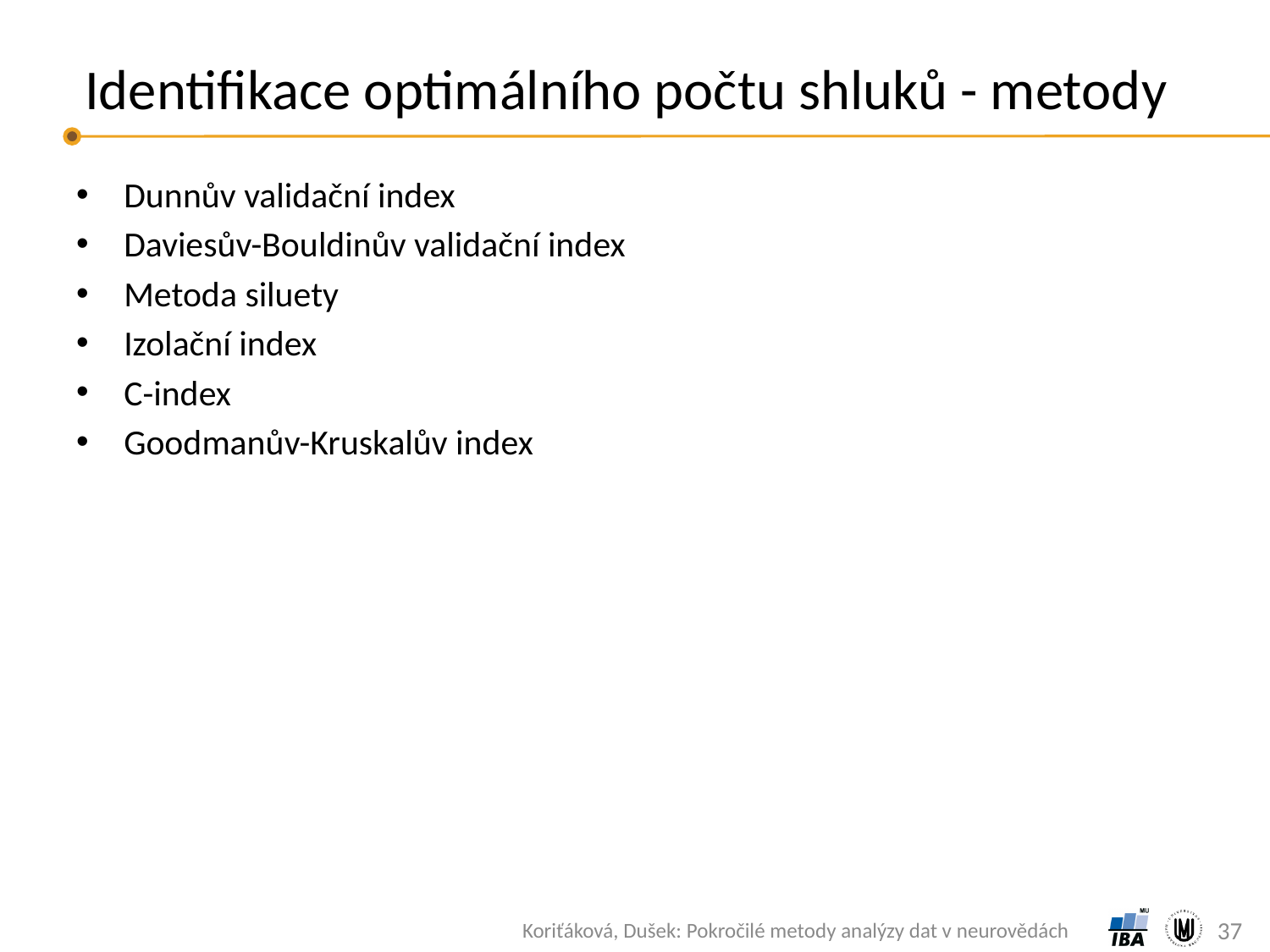

# Identifikace optimálního počtu shluků - metody
Dunnův validační index
Daviesův-Bouldinův validační index
Metoda siluety
Izolační index
C-index
Goodmanův-Kruskalův index
37